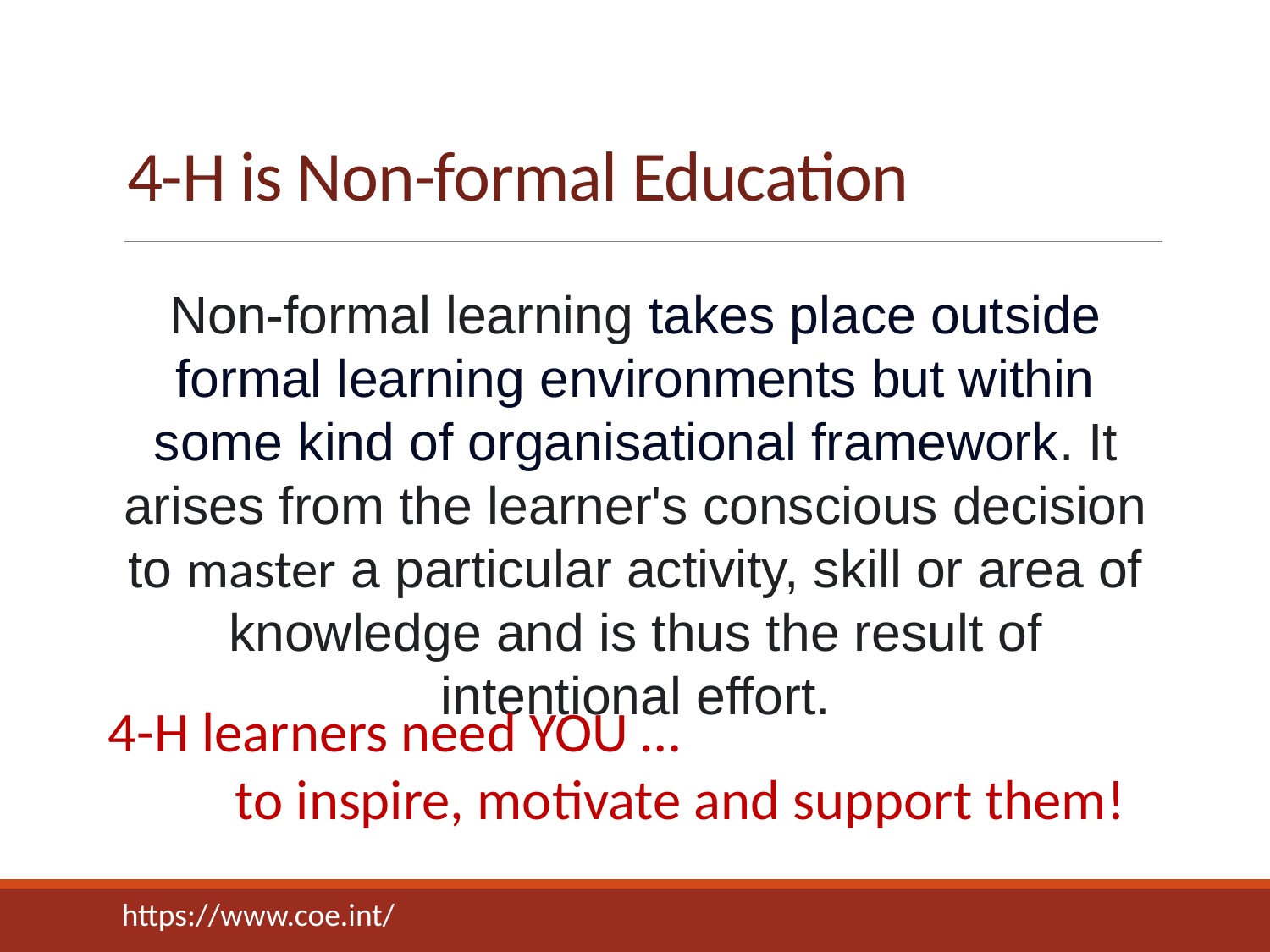

# 4-H is Non-formal Education
Non-formal learning takes place outside formal learning environments but within some kind of organisational framework. It arises from the learner's conscious decision to master a particular activity, skill or area of knowledge and is thus the result of intentional effort.
4-H learners need YOU …
          to inspire, motivate and support them!
https://www.coe.int/